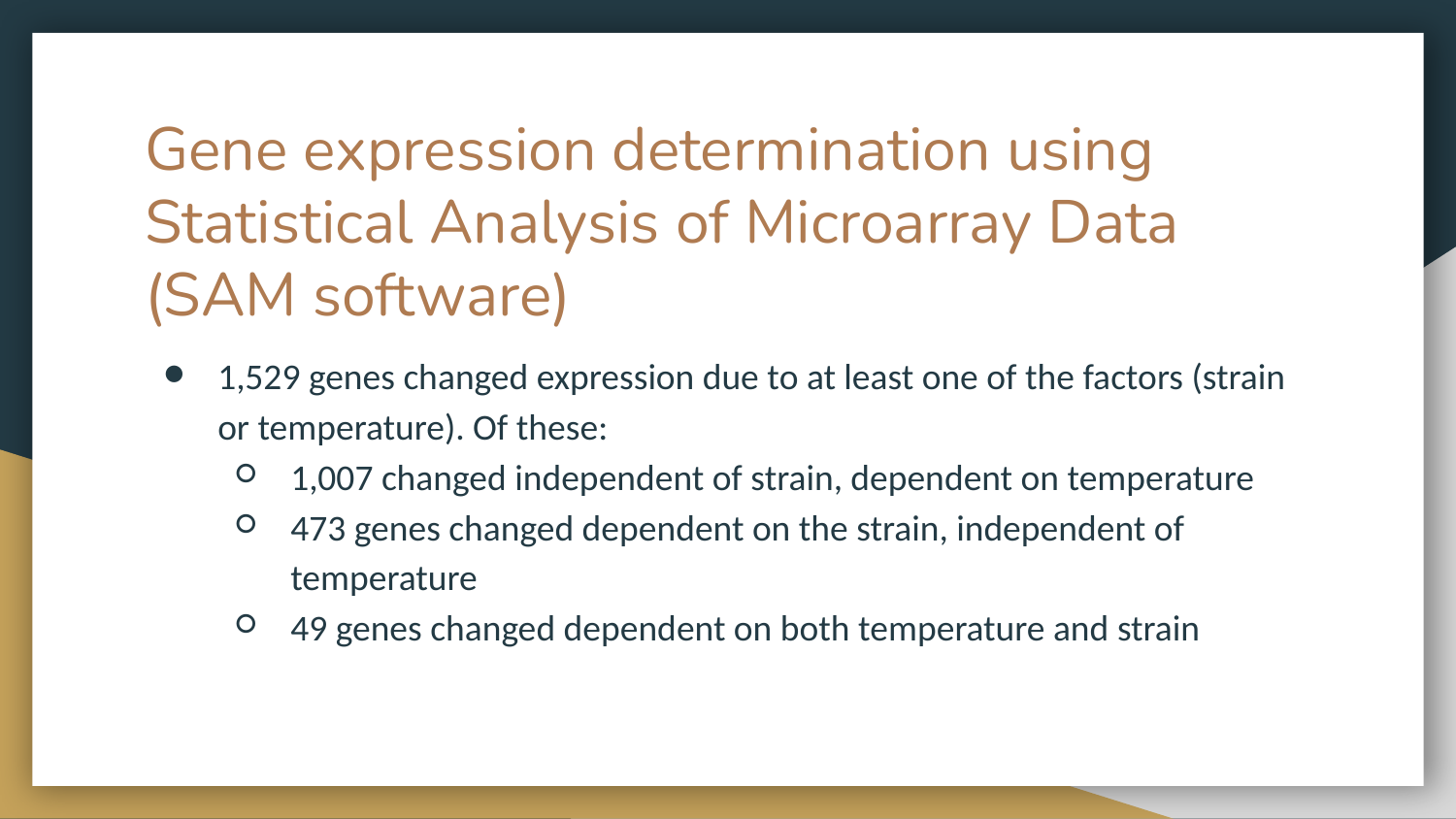

# Gene expression determination using Statistical Analysis of Microarray Data (SAM software)
1,529 genes changed expression due to at least one of the factors (strain or temperature). Of these:
1,007 changed independent of strain, dependent on temperature
473 genes changed dependent on the strain, independent of temperature
49 genes changed dependent on both temperature and strain